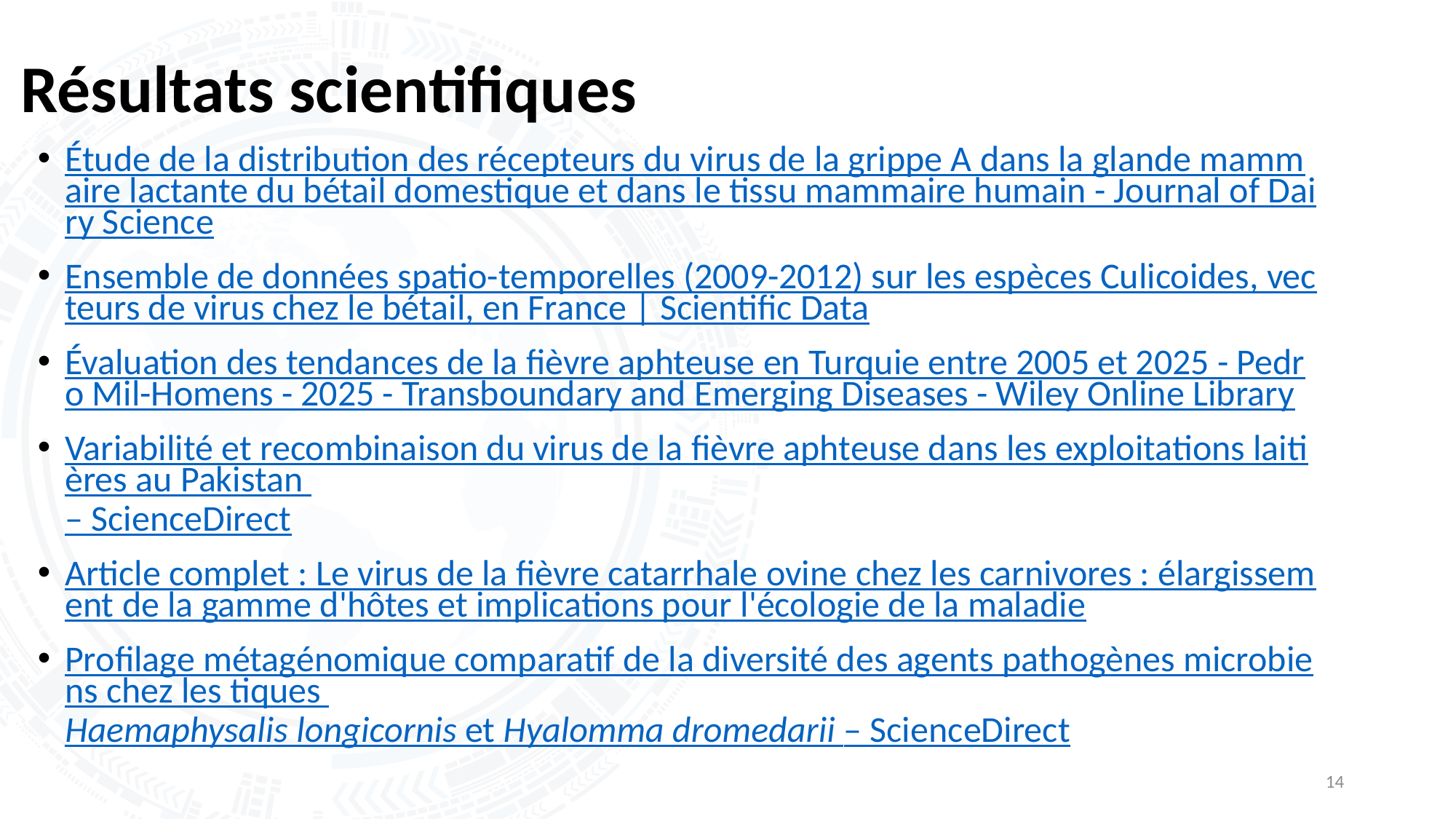

# Résultats scientifiques
Étude de la distribution des récepteurs du virus de la grippe A dans la glande mammaire lactante du bétail domestique et dans le tissu mammaire humain - Journal of Dairy Science
Ensemble de données spatio-temporelles (2009-2012) sur les espèces Culicoides, vecteurs de virus chez le bétail, en France | Scientific Data
Évaluation des tendances de la fièvre aphteuse en Turquie entre 2005 et 2025 - Pedro Mil-Homens - 2025 - Transboundary and Emerging Diseases - Wiley Online Library
Variabilité et recombinaison du virus de la fièvre aphteuse dans les exploitations laitières au Pakistan – ScienceDirect
Article complet : Le virus de la fièvre catarrhale ovine chez les carnivores : élargissement de la gamme d'hôtes et implications pour l'écologie de la maladie
Profilage métagénomique comparatif de la diversité des agents pathogènes microbiens chez les tiques Haemaphysalis longicornis et Hyalomma dromedarii – ScienceDirect
14